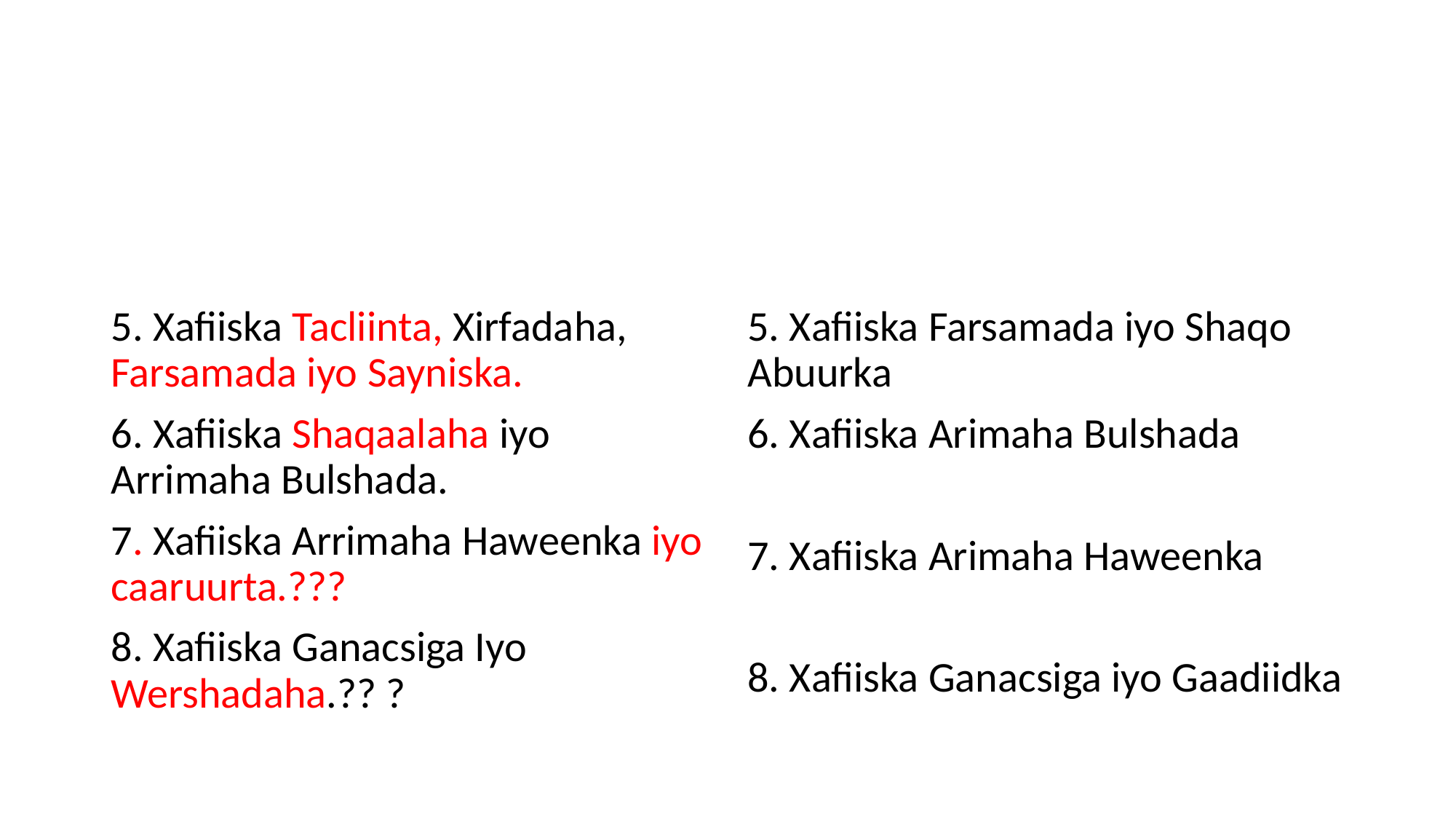

#

5. Xafiiska Tacliinta, Xirfadaha, Farsamada iyo Sayniska.
6. Xafiiska Shaqaalaha iyo Arrimaha Bulshada.
7. Xafiiska Arrimaha Haweenka iyo caaruurta.???
8. Xafiiska Ganacsiga Iyo Wershadaha.?? ?
5. Xafiiska Farsamada iyo Shaqo Abuurka
6. Xafiiska Arimaha Bulshada

7. Xafiiska Arimaha Haweenka

8. Xafiiska Ganacsiga iyo Gaadiidka